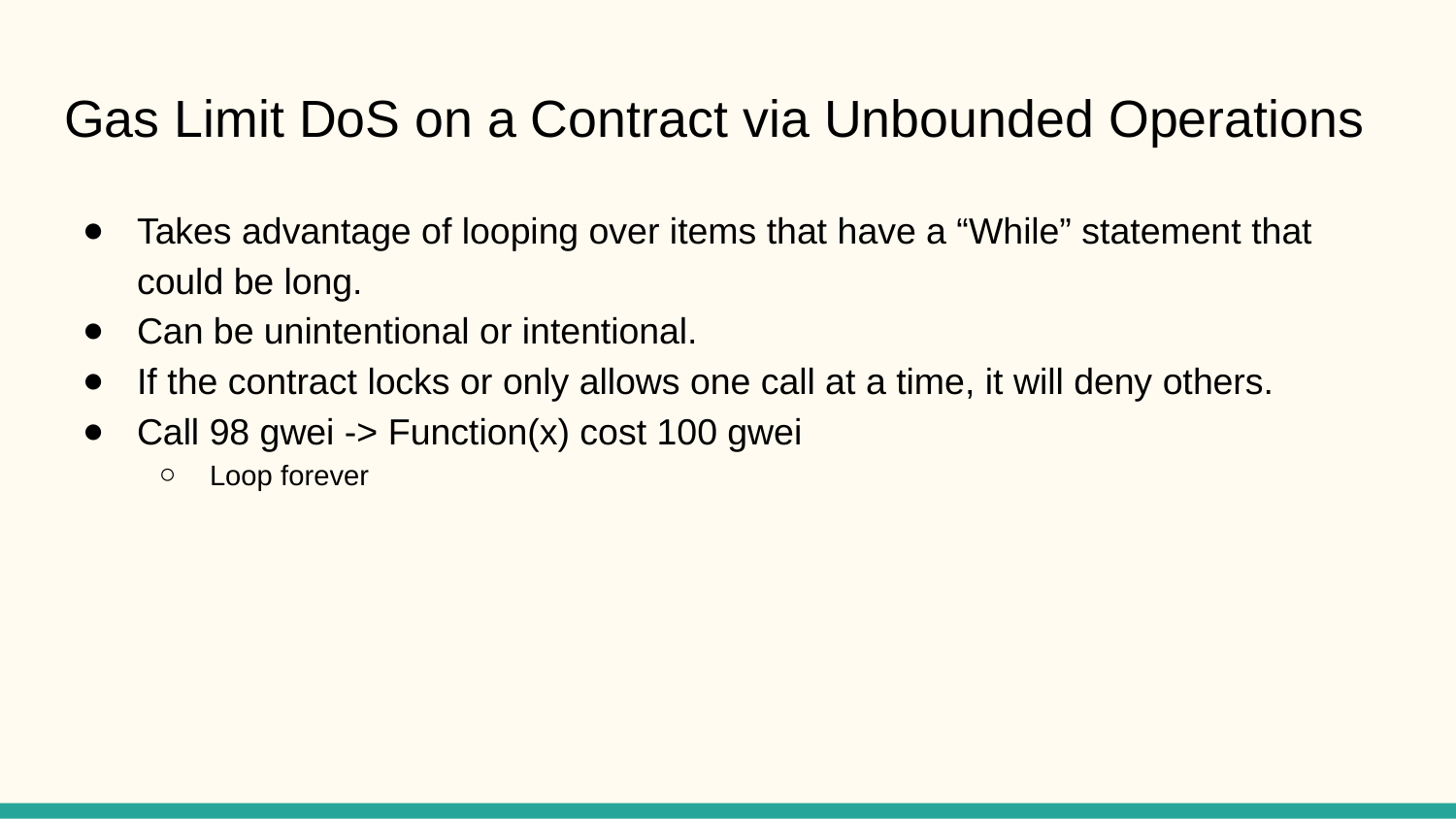

# Gas Limit DoS on a Contract via Unbounded Operations
Takes advantage of looping over items that have a “While” statement that could be long.
Can be unintentional or intentional.
If the contract locks or only allows one call at a time, it will deny others.
Call 98 gwei -> Function(x) cost 100 gwei
Loop forever